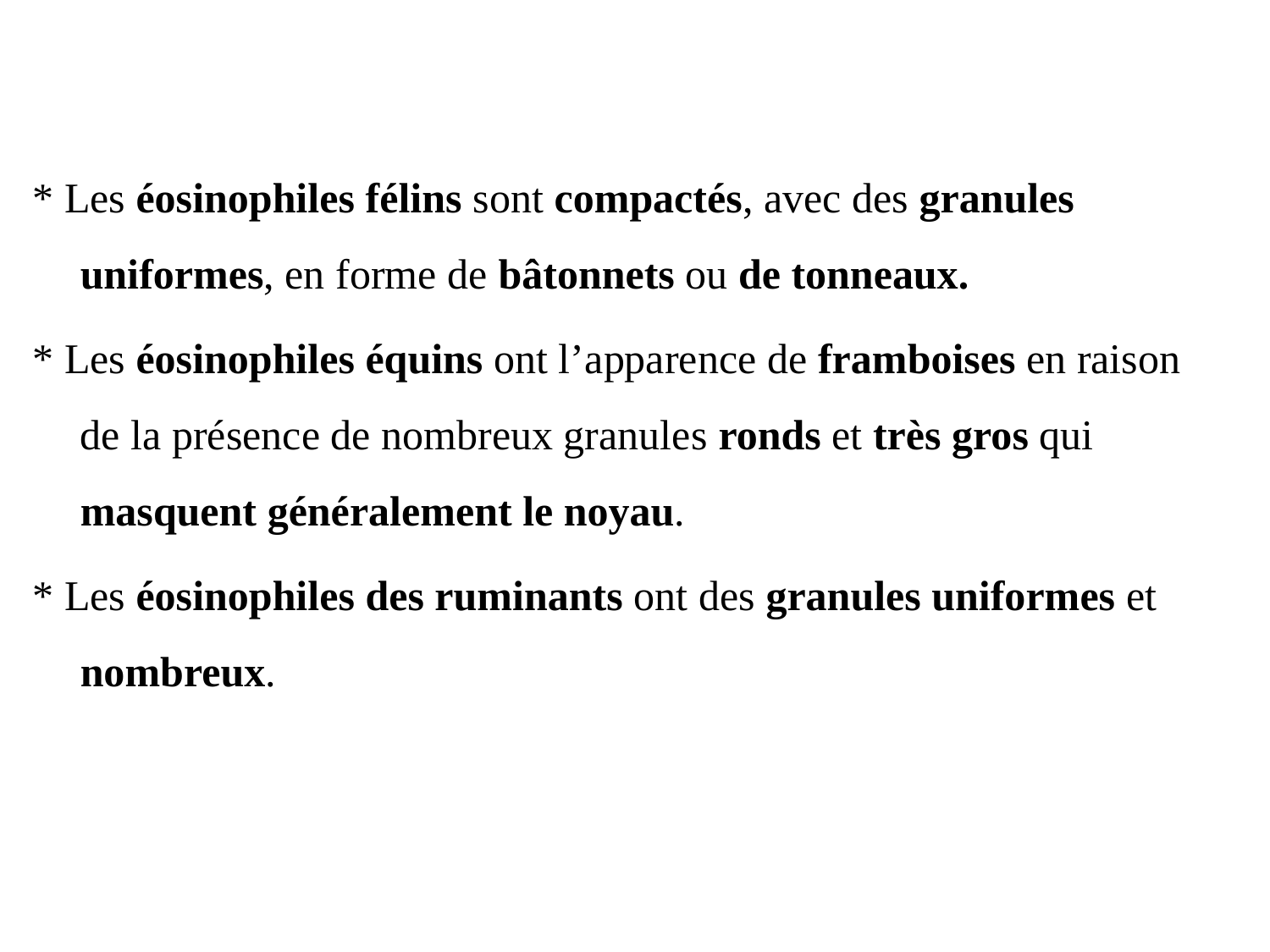

* Les éosinophiles félins sont compactés, avec des granules uniformes, en forme de bâtonnets ou de tonneaux.
* Les éosinophiles équins ont l’apparence de framboises en raison de la présence de nombreux granules ronds et très gros qui masquent généralement le noyau.
* Les éosinophiles des ruminants ont des granules uniformes et nombreux.